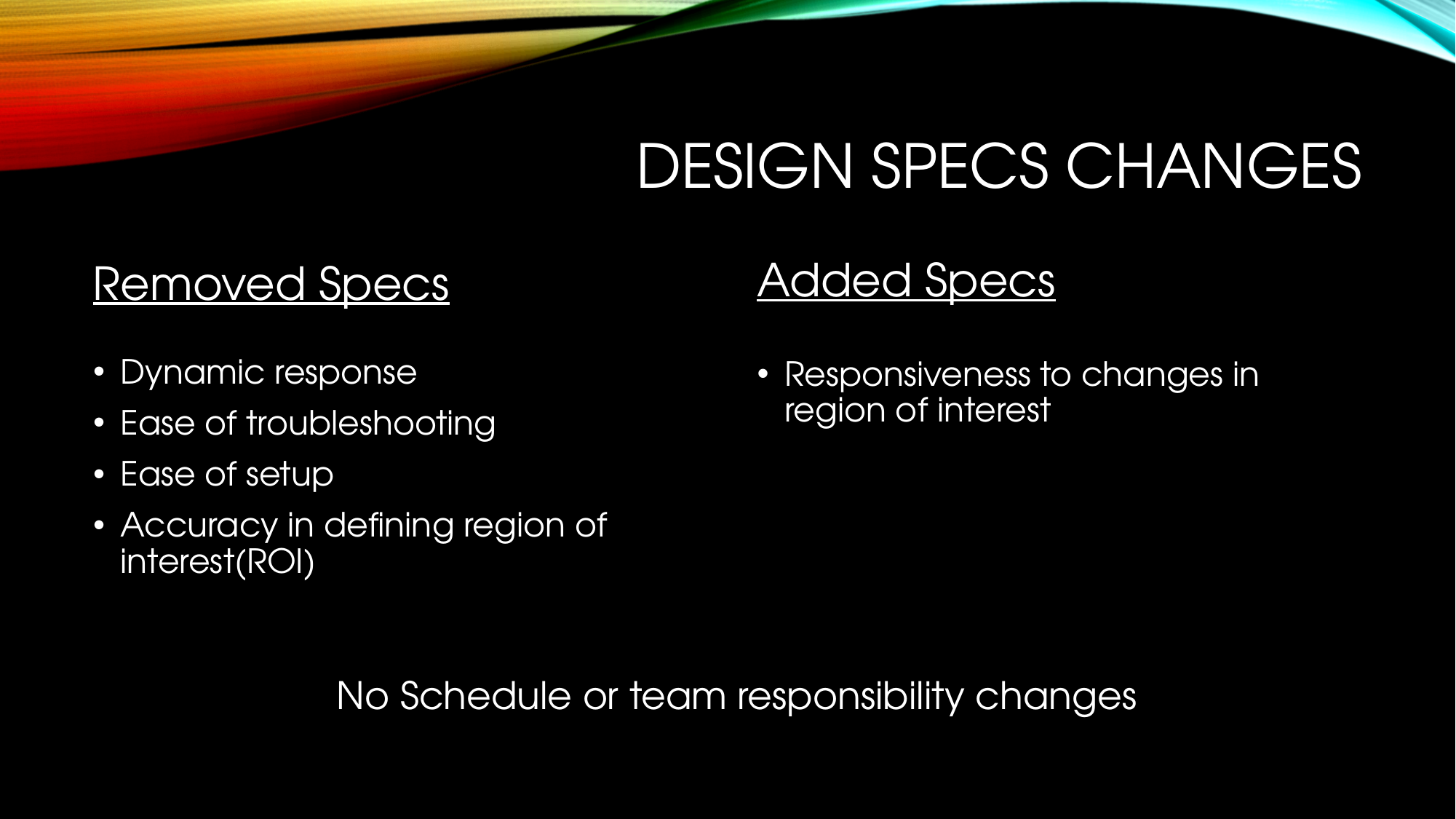

# Design Specs Changes
Added Specs
Removed Specs
Dynamic response
Ease of troubleshooting
Ease of setup
Accuracy in defining region of interest(ROI)

Responsiveness to changes in region of interest
No Schedule or team responsibility changes